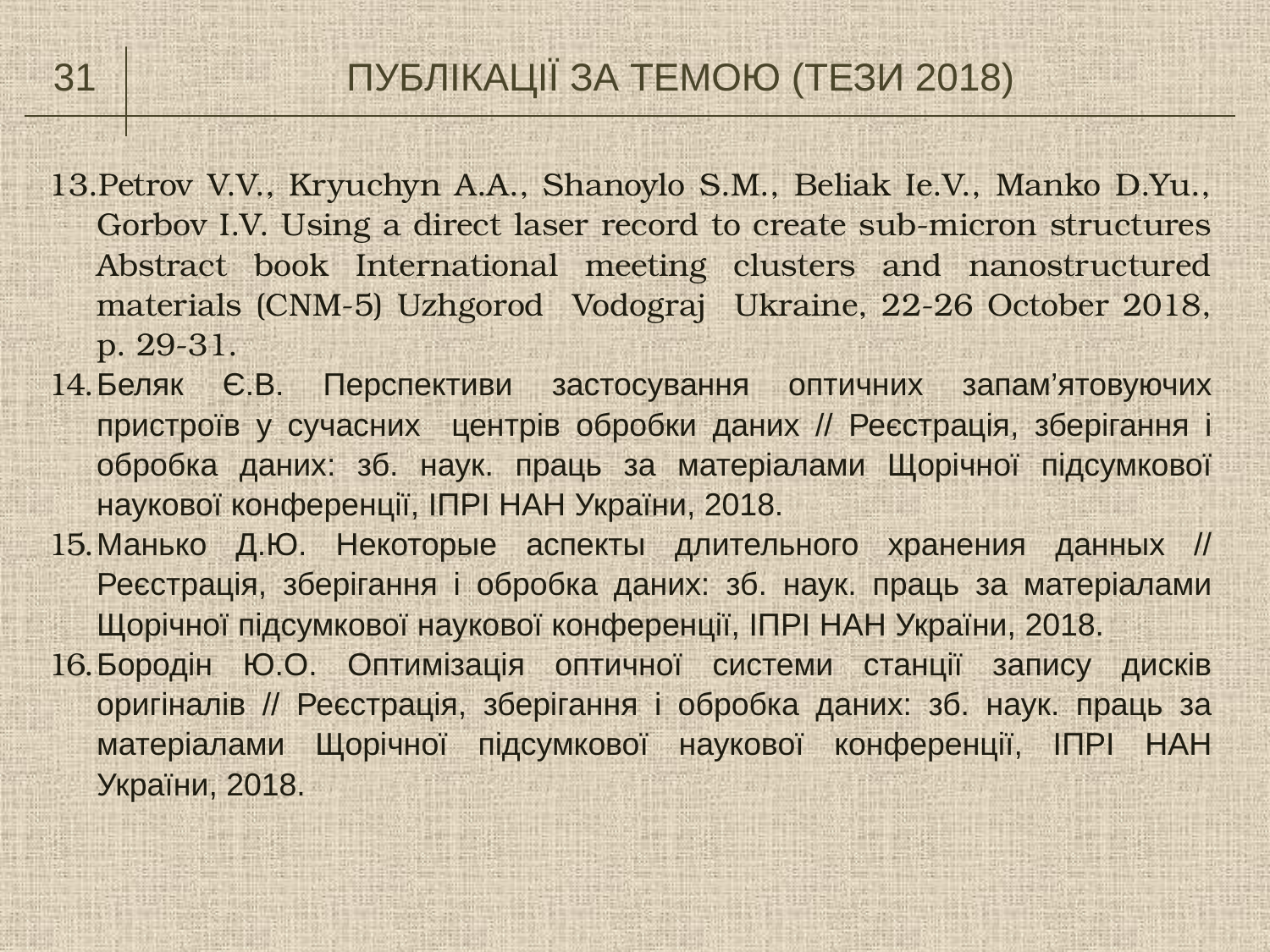

31
ПУБЛІКАЦІЇ ЗА ТЕМОЮ (ТЕЗИ 2018)
Petrov V.V., Kryuchyn A.A., Shanoylo S.M., Beliak Ie.V., Manko D.Yu., Gorbov I.V. Using a direct laser record to create sub-micron structures Abstract book International meeting clusters and nanostructured materials (CNM-5) Uzhgorod  Vodograj  Ukraine, 22-26 October 2018, p. 29-31.
Беляк Є.В. Перспективи застосування оптичних запам’ятовуючих пристроїв у сучасних  центрів обробки даних // Реєстрація, зберігання і обробка даних: зб. наук. праць за матеріалами Щорічної підсумкової наукової конференції, ІПРІ НАН України, 2018.
Манько Д.Ю. Некоторые аспекты длительного хранения данных // Реєстрація, зберігання і обробка даних: зб. наук. праць за матеріалами Щорічної підсумкової наукової конференції, ІПРІ НАН України, 2018.
Бородін Ю.О. Оптимізація оптичної системи станції запису дисків оригіналів // Реєстрація, зберігання і обробка даних: зб. наук. праць за матеріалами Щорічної підсумкової наукової конференції, ІПРІ НАН України, 2018.